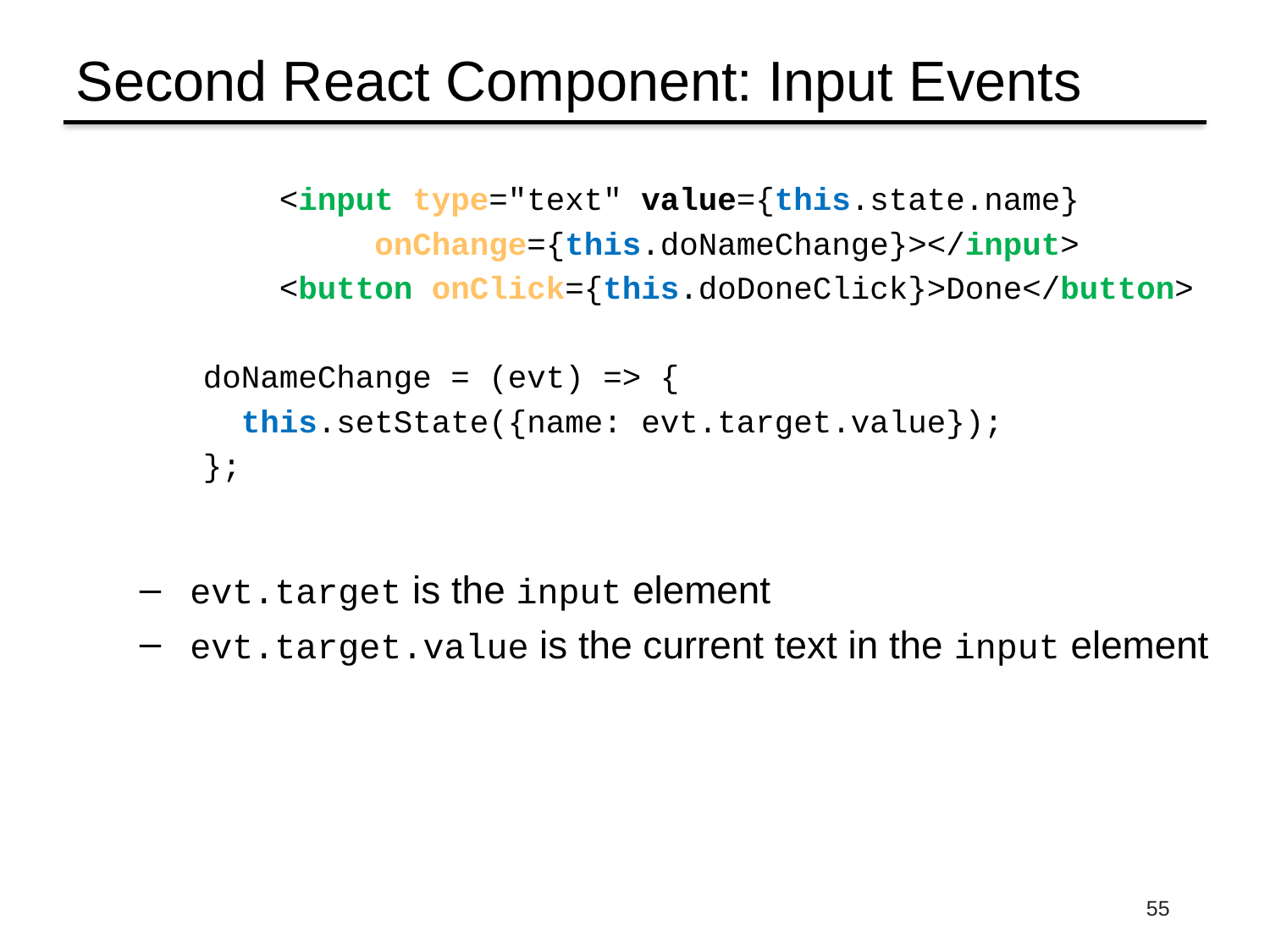

# Second React Component: Input Events
    <input type="text" value={this.state.name}
         onChange={this.doNameChange}></input>
    <button onClick={this.doDoneClick}>Done</button>

doNameChange = (evt) => {
  this.setState({name: evt.target.value});
};

 evt.target is the input element
 evt.target.value is the current text in the input element
55